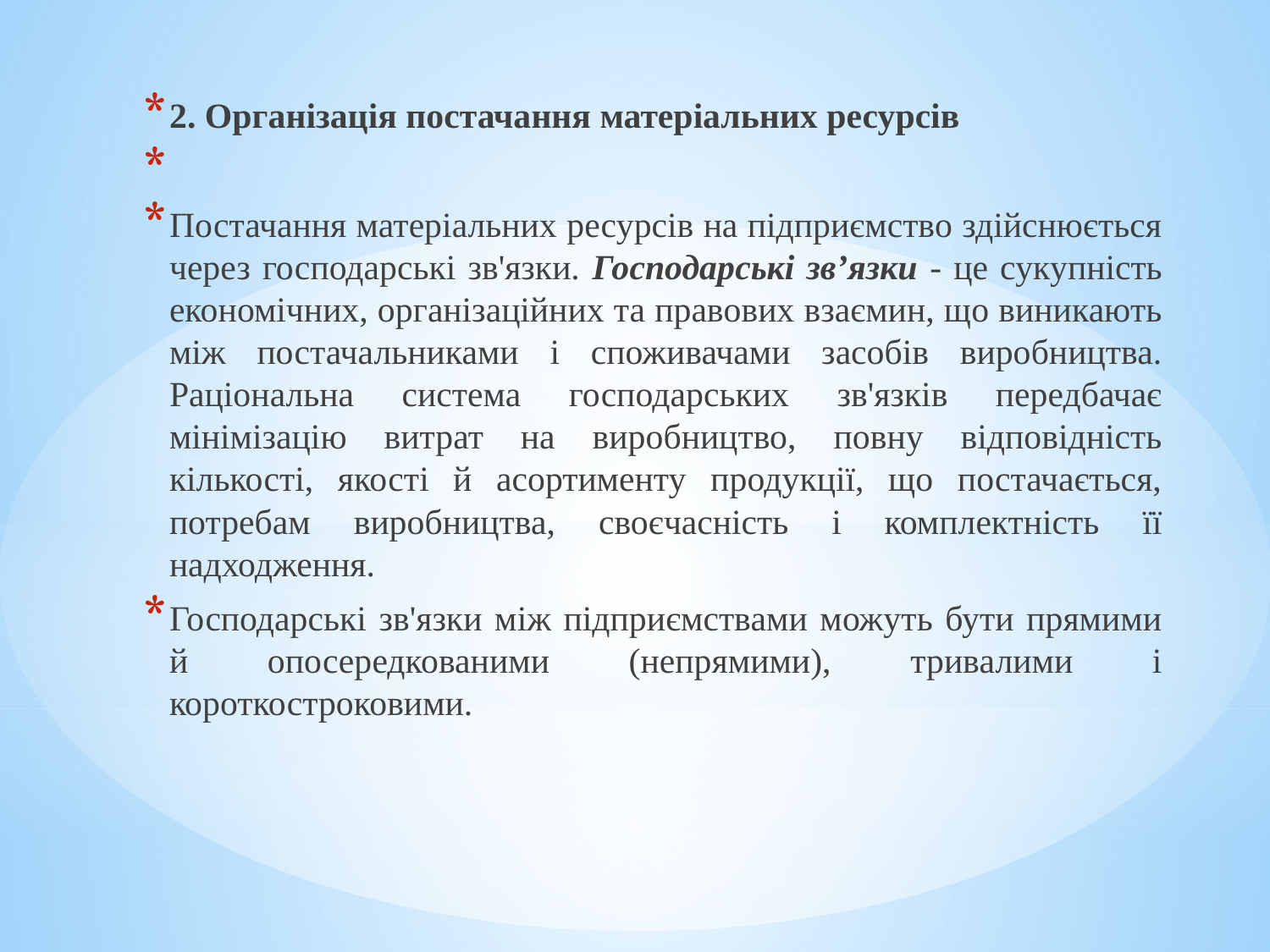

2. Організація постачання матеріальних ресурсів

Постачання матеріальних ресурсів на підприємство здійснюється через господарські зв'язки. Господарські зв’язки - це сукупність економічних, організаційних та правових взаємин, що виникають між постачальниками і споживачами засобів виробництва. Раціональна система господарських зв'язків передбачає мінімізацію витрат на виробництво, повну відповідність кількості, якості й асортименту продукції, що постачається, потребам виробництва, своєчасність і комплектність її надходження.
Господарські зв'язки між підприємствами можуть бути прямими й опосередкованими (непрямими), тривалими і короткостроковими.